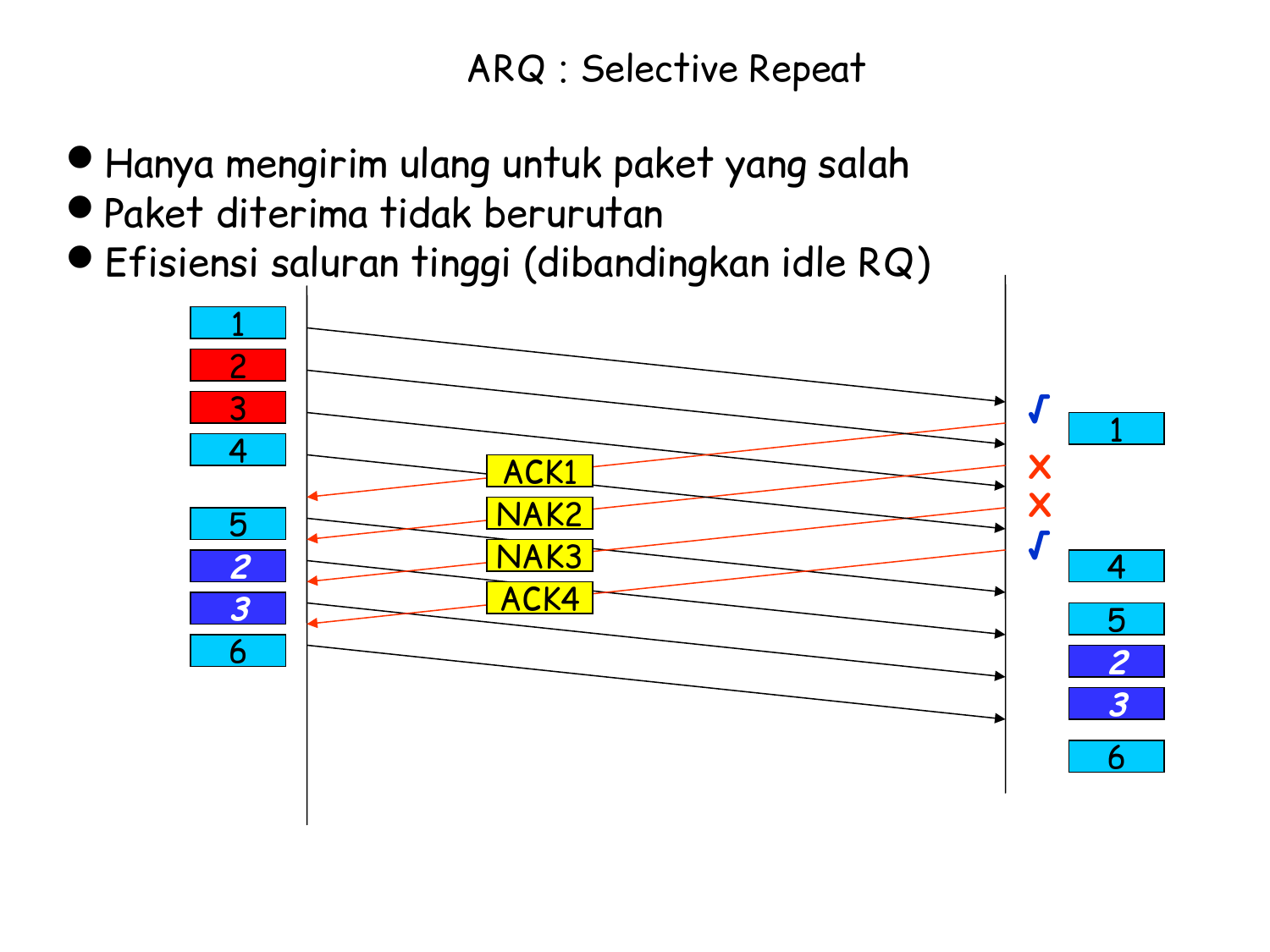

# ARQ : Selective Repeat
Hanya mengirim ulang untuk paket yang salah
Paket diterima tidak berurutan
Efisiensi saluran tinggi (dibandingkan idle RQ)

1

2

√
X  X √
3

1

4

ACK1

NAK2
5

NAK3
2

4

ACK4
3

5
6

2
3
6